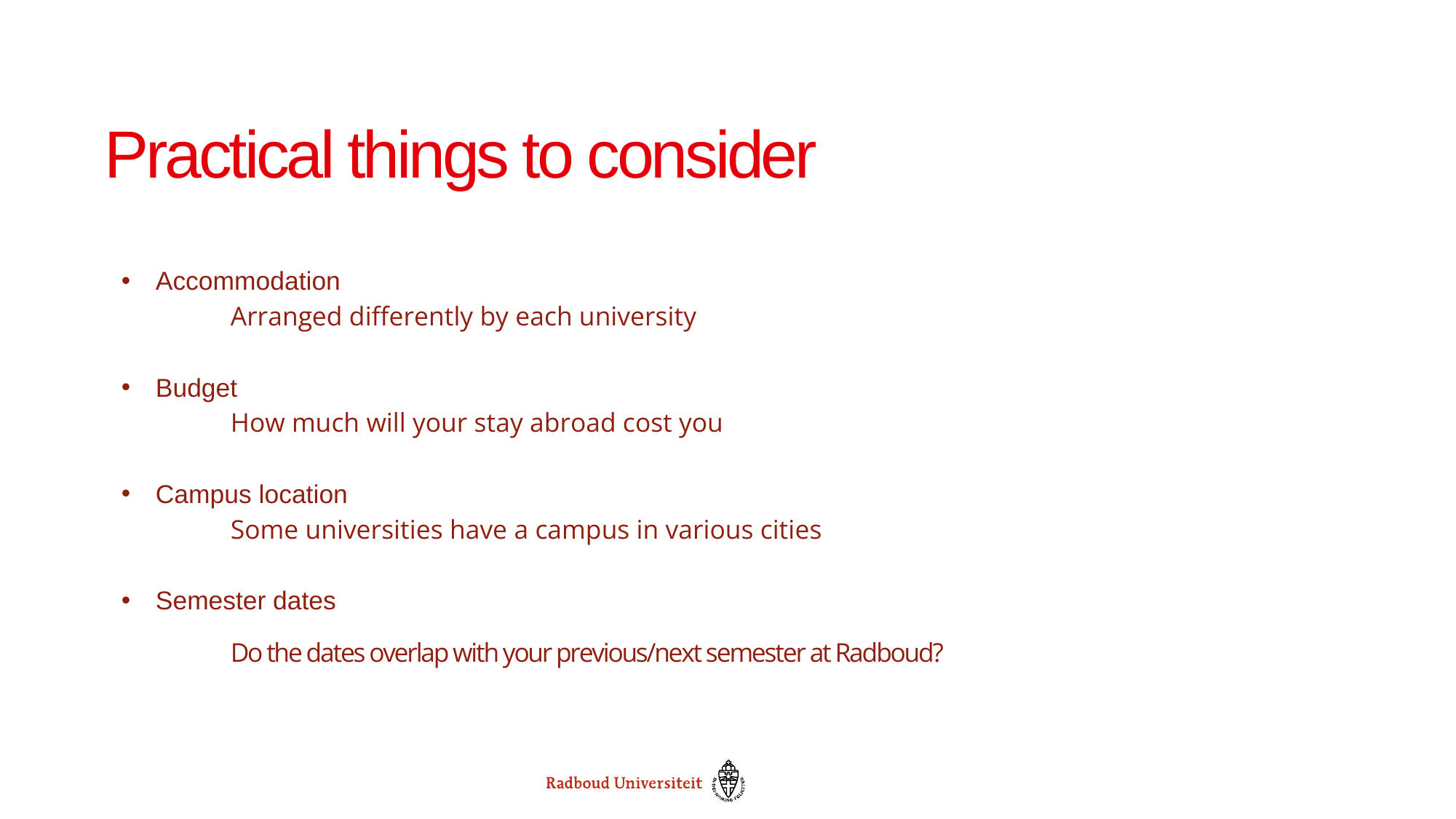

# Practical things to consider
Accommodation
	Arranged differently by each university

Budget
	How much will your stay abroad cost you

Campus location
	Some universities have a campus in various cities

Semester dates
	Do the dates overlap with your previous/next semester at Radboud?